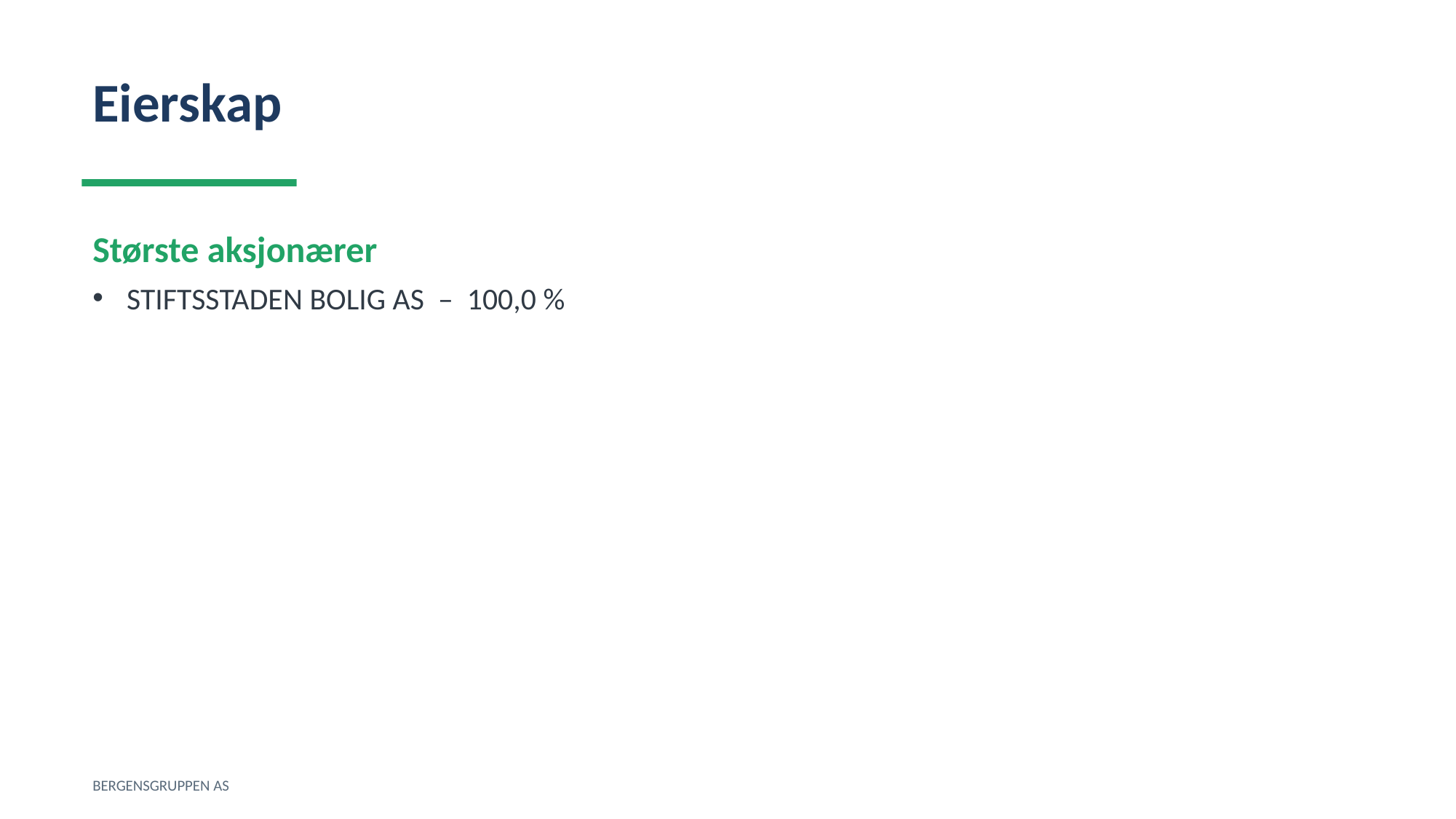

Eierskap

Største aksjonærer
STIFTSSTADEN BOLIG AS  –  100,0 %
BERGENSGRUPPEN AS